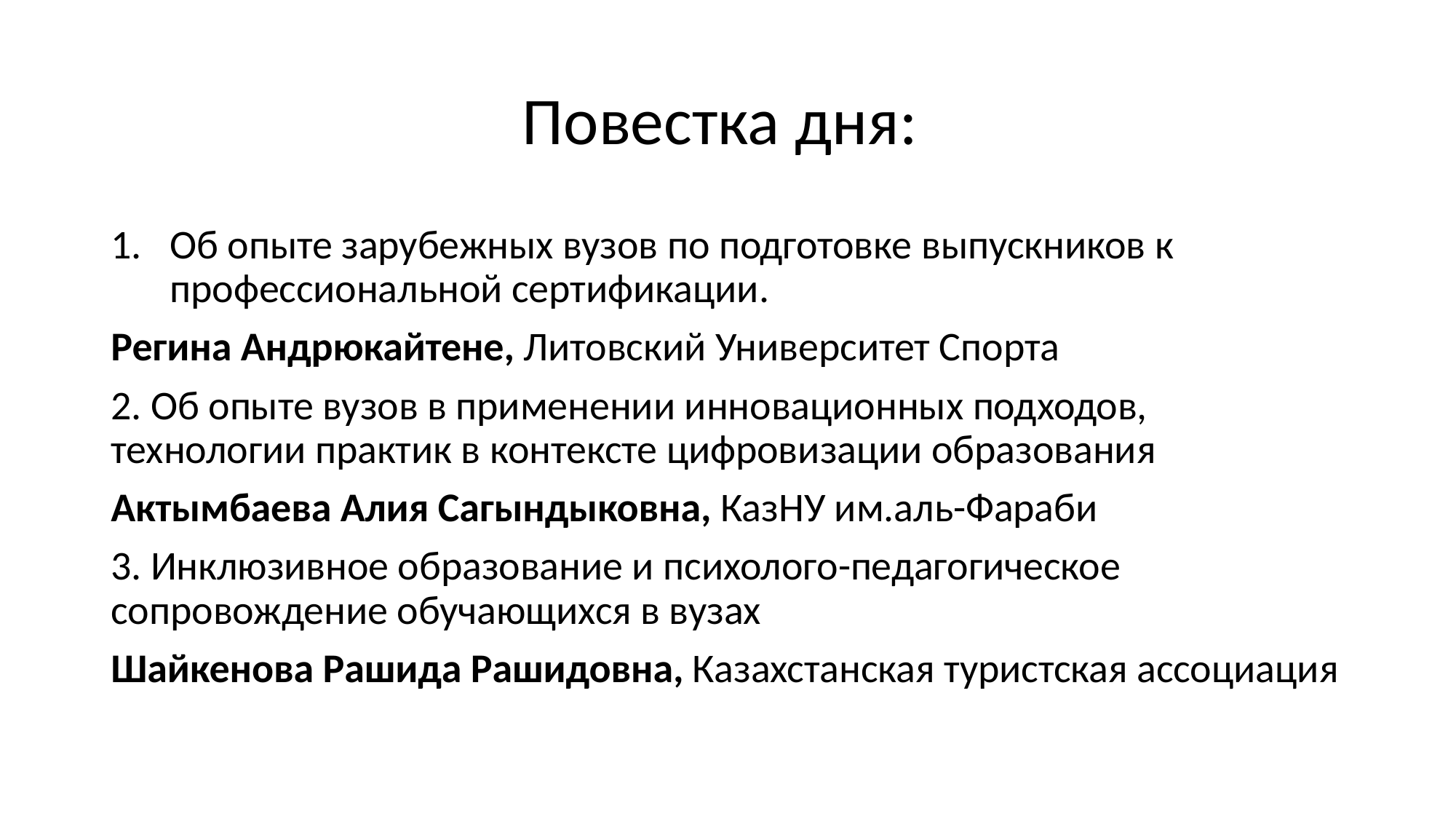

# Повестка дня:
Об опыте зарубежных вузов по подготовке выпускников к профессиональной сертификации.
Регина Андрюкайтене, Литовский Университет Спорта
2. Об опыте вузов в применении инновационных подходов, технологии практик в контексте цифровизации образования
Актымбаева Алия Сагындыковна, КазНУ им.аль-Фараби
3. Инклюзивное образование и психолого-педагогическое сопровождение обучающихся в вузах
Шайкенова Рашида Рашидовна, Казахстанская туристская ассоциация